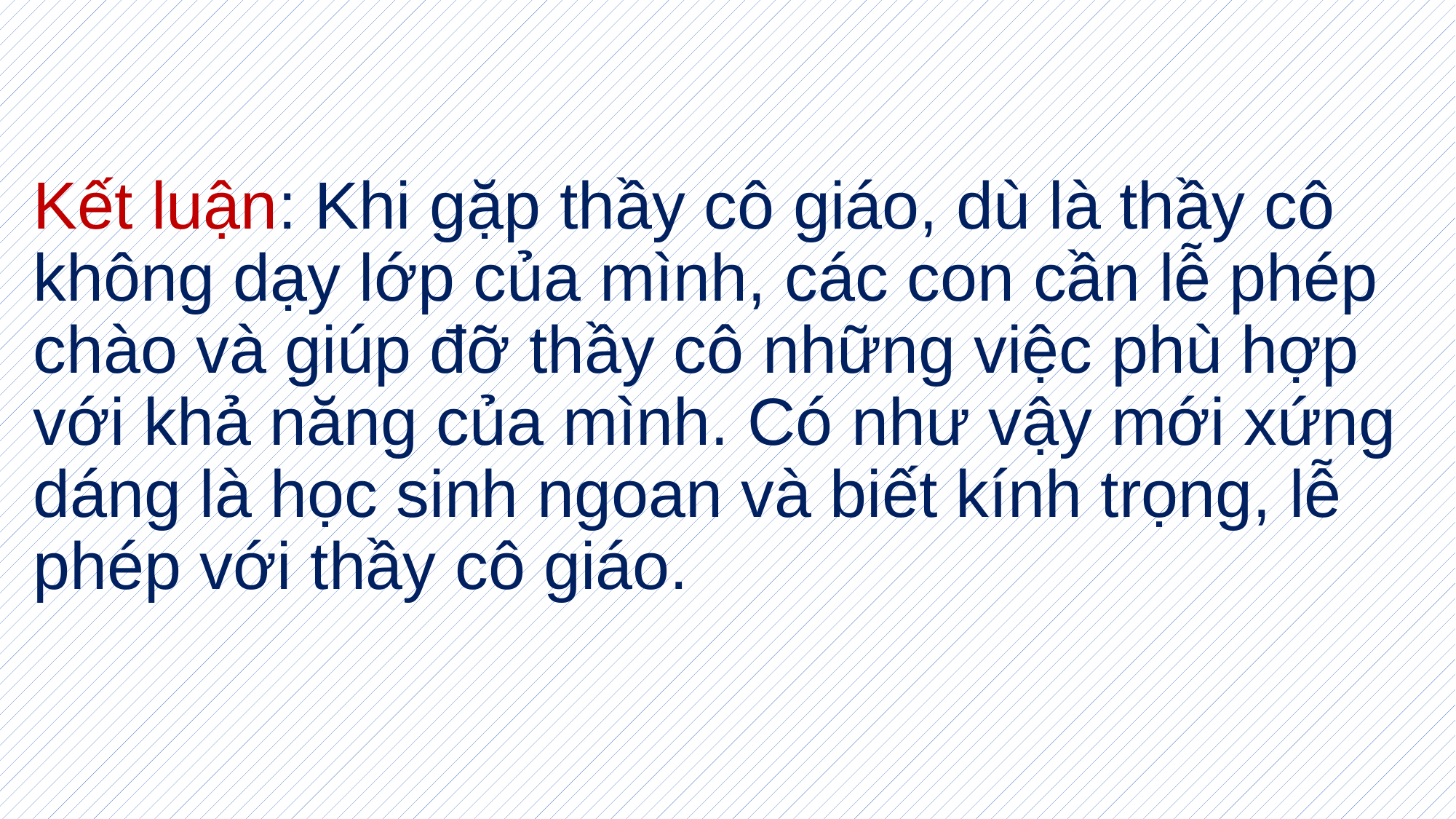

# Kết luận: Khi gặp thầy cô giáo, dù là thầy cô không dạy lớp của mình, các con cần lễ phép chào và giúp đỡ thầy cô những việc phù hợp với khả năng của mình. Có như vậy mới xứng dáng là học sinh ngoan và biết kính trọng, lễ phép với thầy cô giáo.